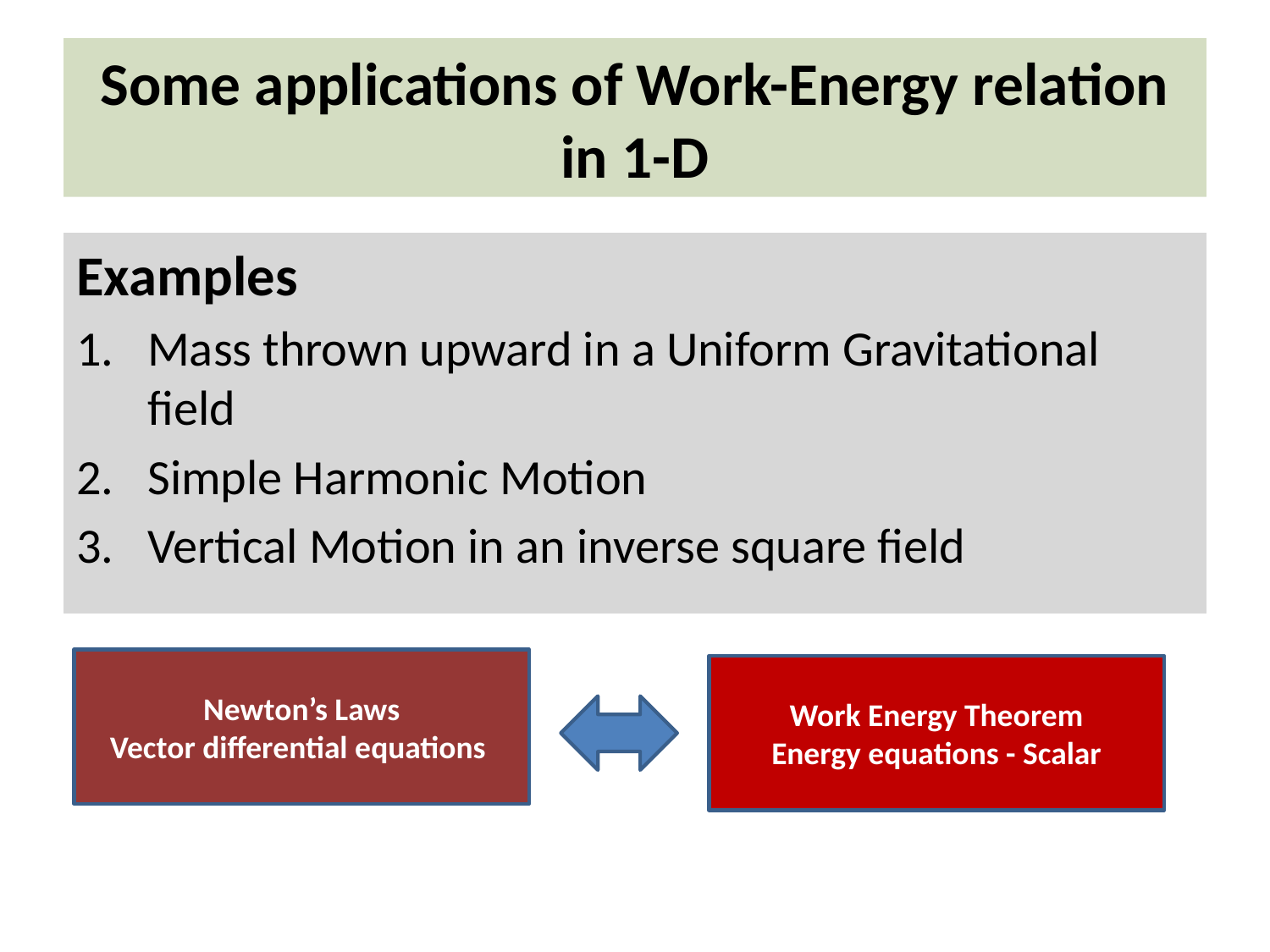

# Some applications of Work-Energy relation in 1-D
Examples
Mass thrown upward in a Uniform Gravitational field
Simple Harmonic Motion
Vertical Motion in an inverse square field

Newton’s Laws
Vector differential equations
Work Energy Theorem
Energy equations - Scalar